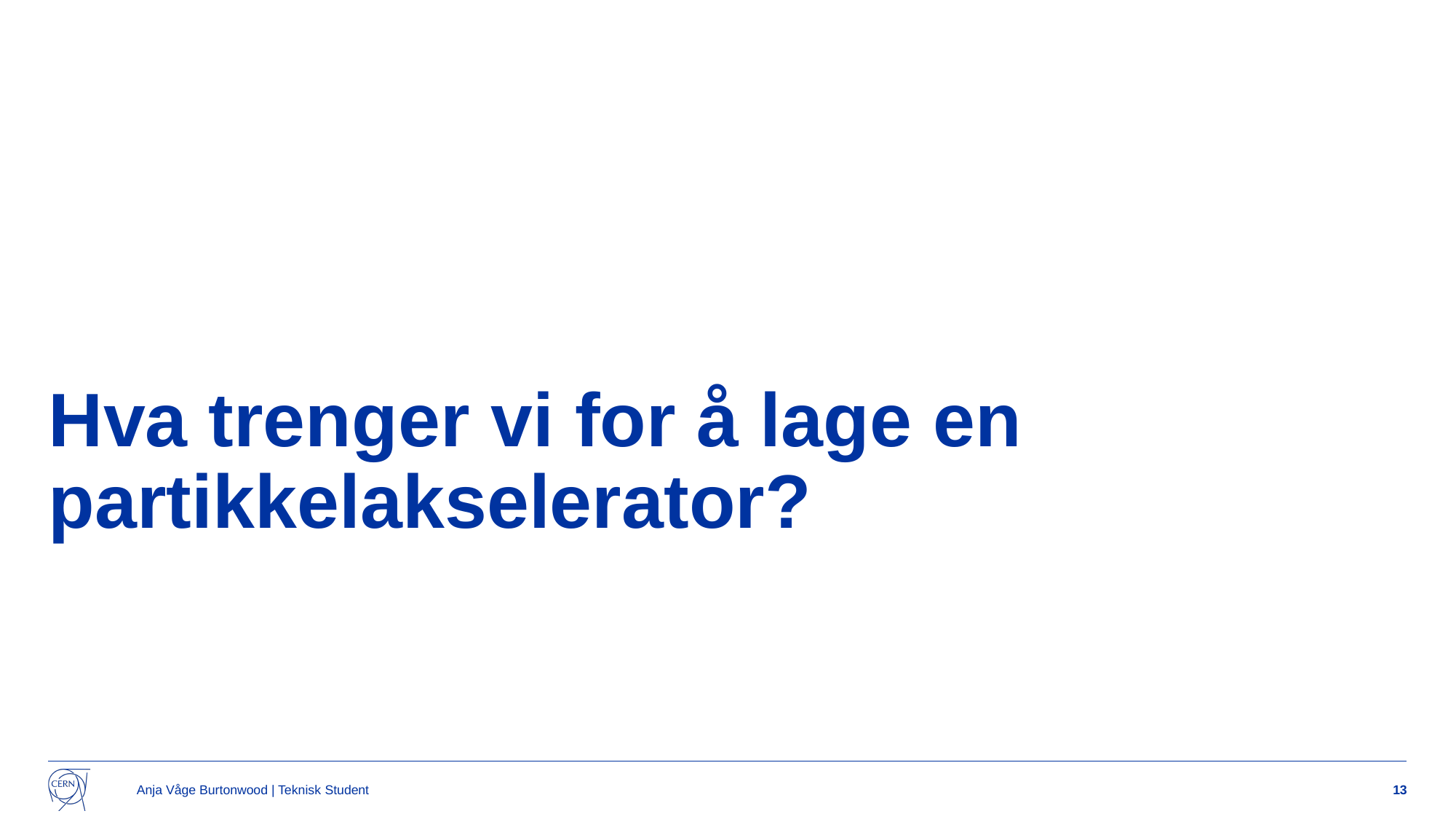

# Hva trenger vi for å lage en partikkelakselerator?

Anja Våge Burtonwood | Teknisk Student
13